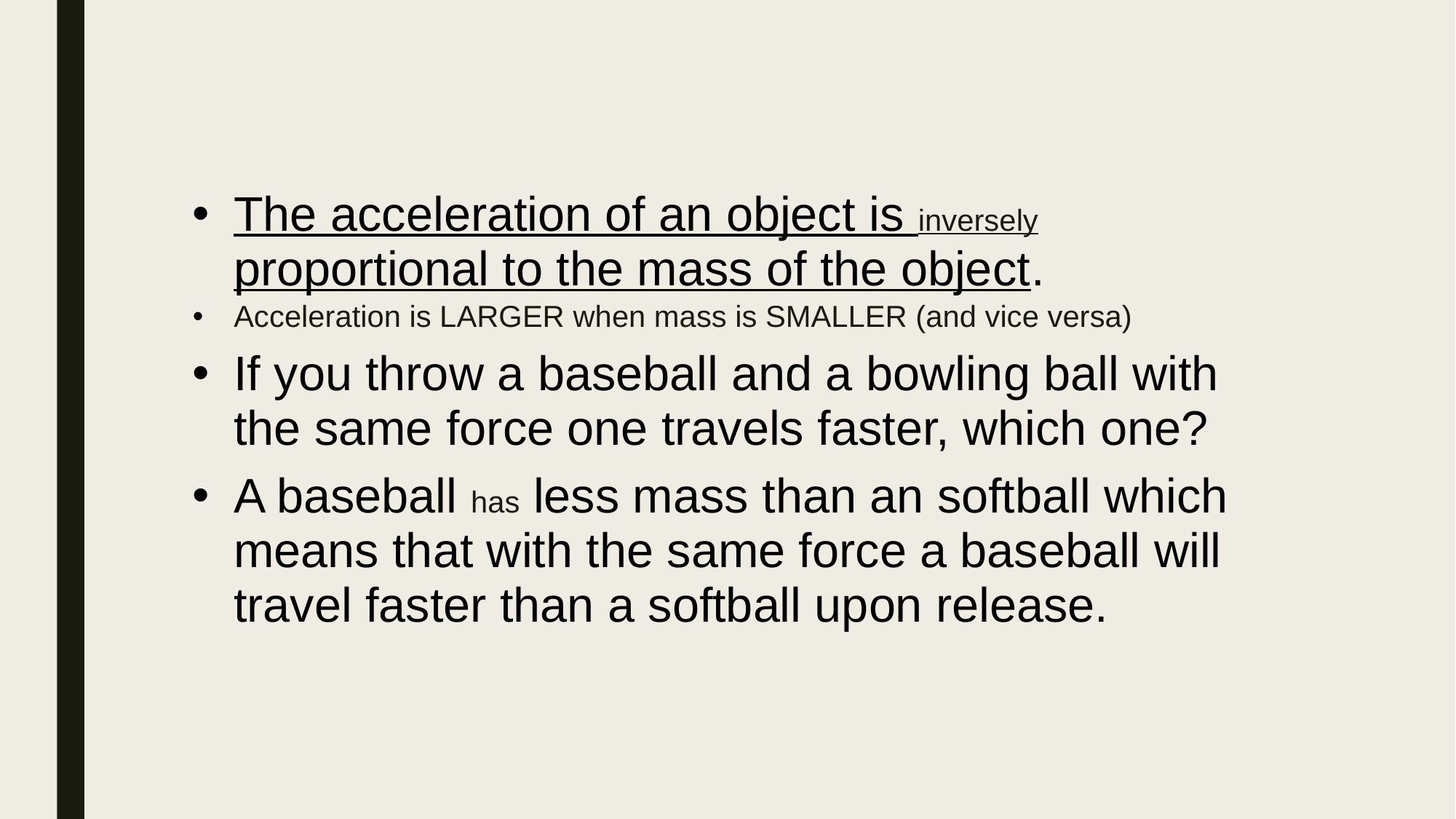

#
The acceleration of an object is inversely proportional to the mass of the object.
Acceleration is LARGER when mass is SMALLER (and vice versa)
If you throw a baseball and a bowling ball with the same force one travels faster, which one?
A baseball has less mass than an softball which means that with the same force a baseball will travel faster than a softball upon release.